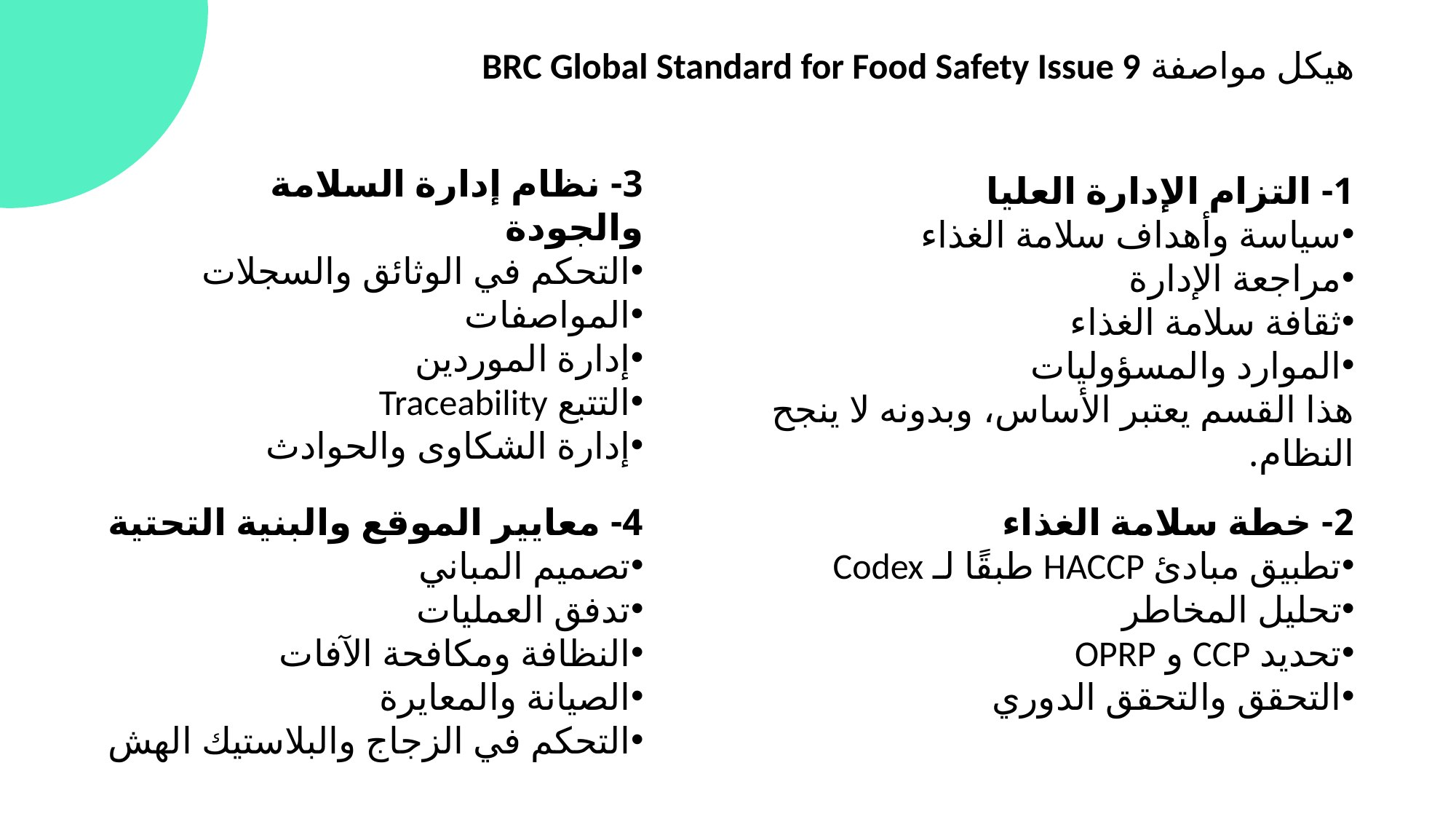

هيكل مواصفة BRC Global Standard for Food Safety Issue 9
3- نظام إدارة السلامة والجودة
التحكم في الوثائق والسجلات
المواصفات
إدارة الموردين
التتبع Traceability
إدارة الشكاوى والحوادث
1- التزام الإدارة العليا
سياسة وأهداف سلامة الغذاء
مراجعة الإدارة
ثقافة سلامة الغذاء
الموارد والمسؤوليات
هذا القسم يعتبر الأساس، وبدونه لا ينجح النظام.
4- معايير الموقع والبنية التحتية
تصميم المباني
تدفق العمليات
النظافة ومكافحة الآفات
الصيانة والمعايرة
التحكم في الزجاج والبلاستيك الهش
2- خطة سلامة الغذاء
تطبيق مبادئ HACCP طبقًا لـ Codex
تحليل المخاطر
تحديد CCP و OPRP
التحقق والتحقق الدوري